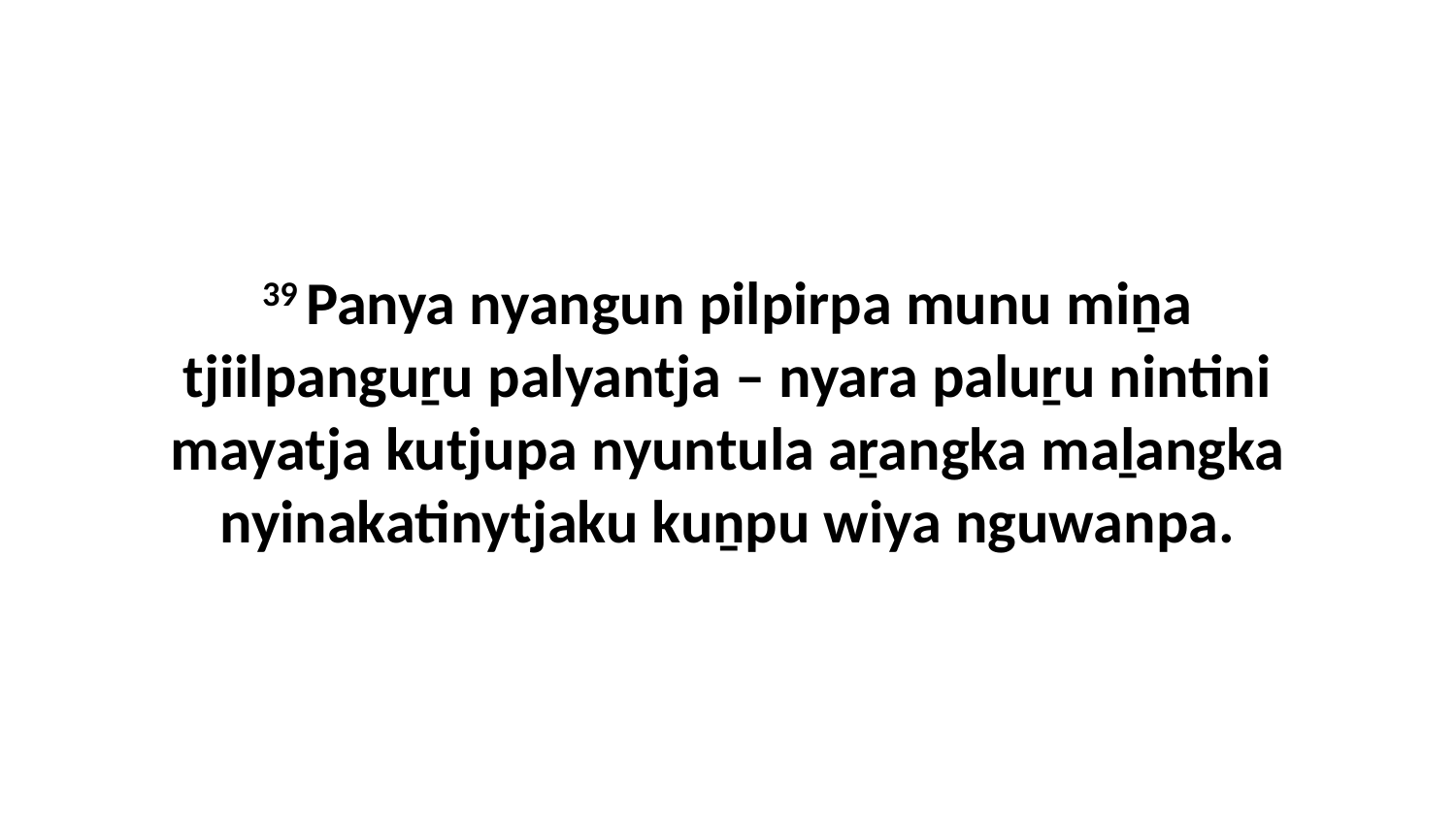

39 Panya nyangun pilpirpa munu miṉa tjiilpanguṟu palyantja – nyara paluṟu nintini mayatja kutjupa nyuntula aṟangka maḻangka nyinakatinytjaku kuṉpu wiya nguwanpa.